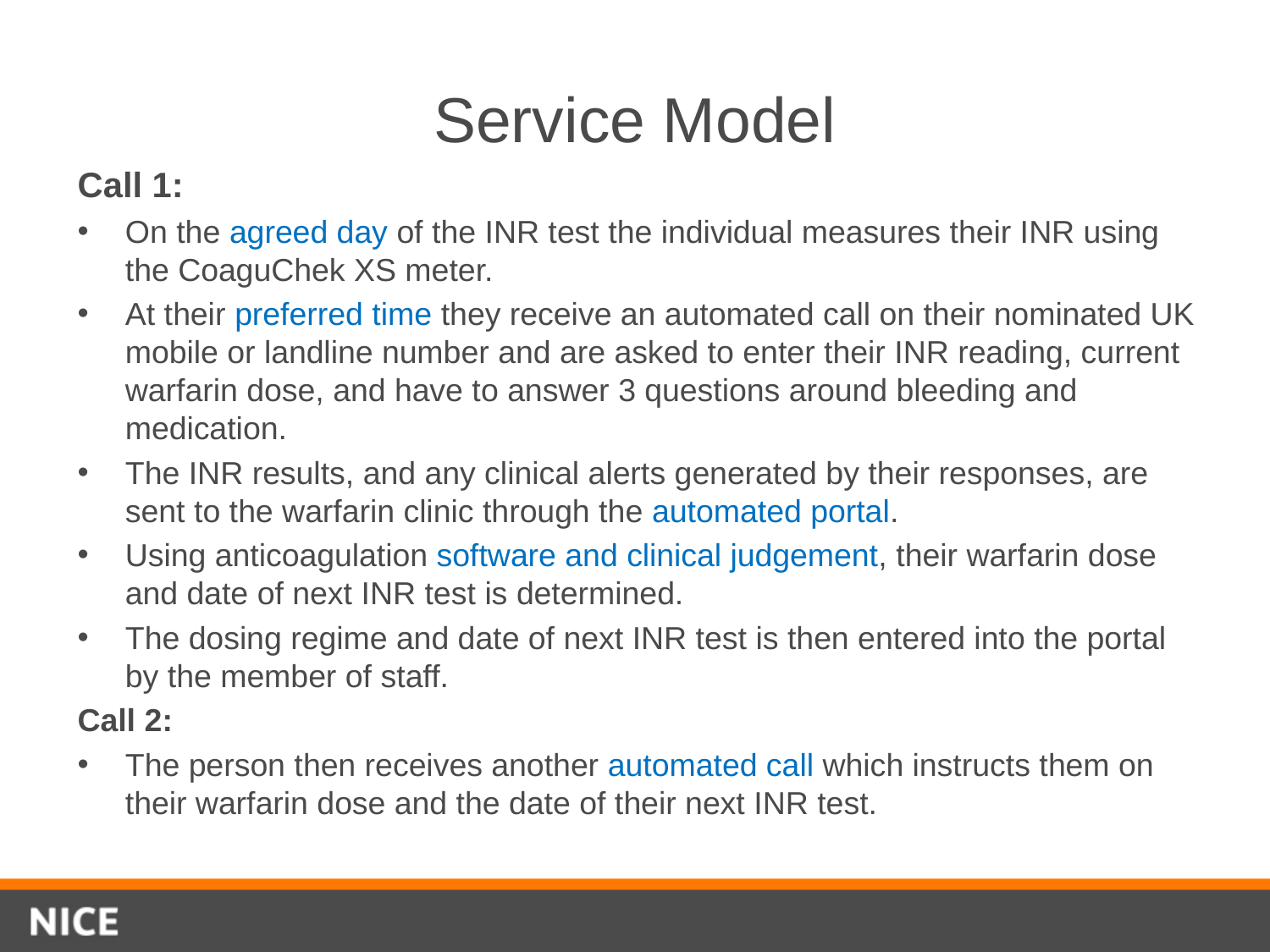

# Service Model
Call 1:
On the agreed day of the INR test the individual measures their INR using the CoaguChek XS meter.
At their preferred time they receive an automated call on their nominated UK mobile or landline number and are asked to enter their INR reading, current warfarin dose, and have to answer 3 questions around bleeding and medication.
The INR results, and any clinical alerts generated by their responses, are sent to the warfarin clinic through the automated portal.
Using anticoagulation software and clinical judgement, their warfarin dose and date of next INR test is determined.
The dosing regime and date of next INR test is then entered into the portal by the member of staff.
Call 2:
The person then receives another automated call which instructs them on their warfarin dose and the date of their next INR test.